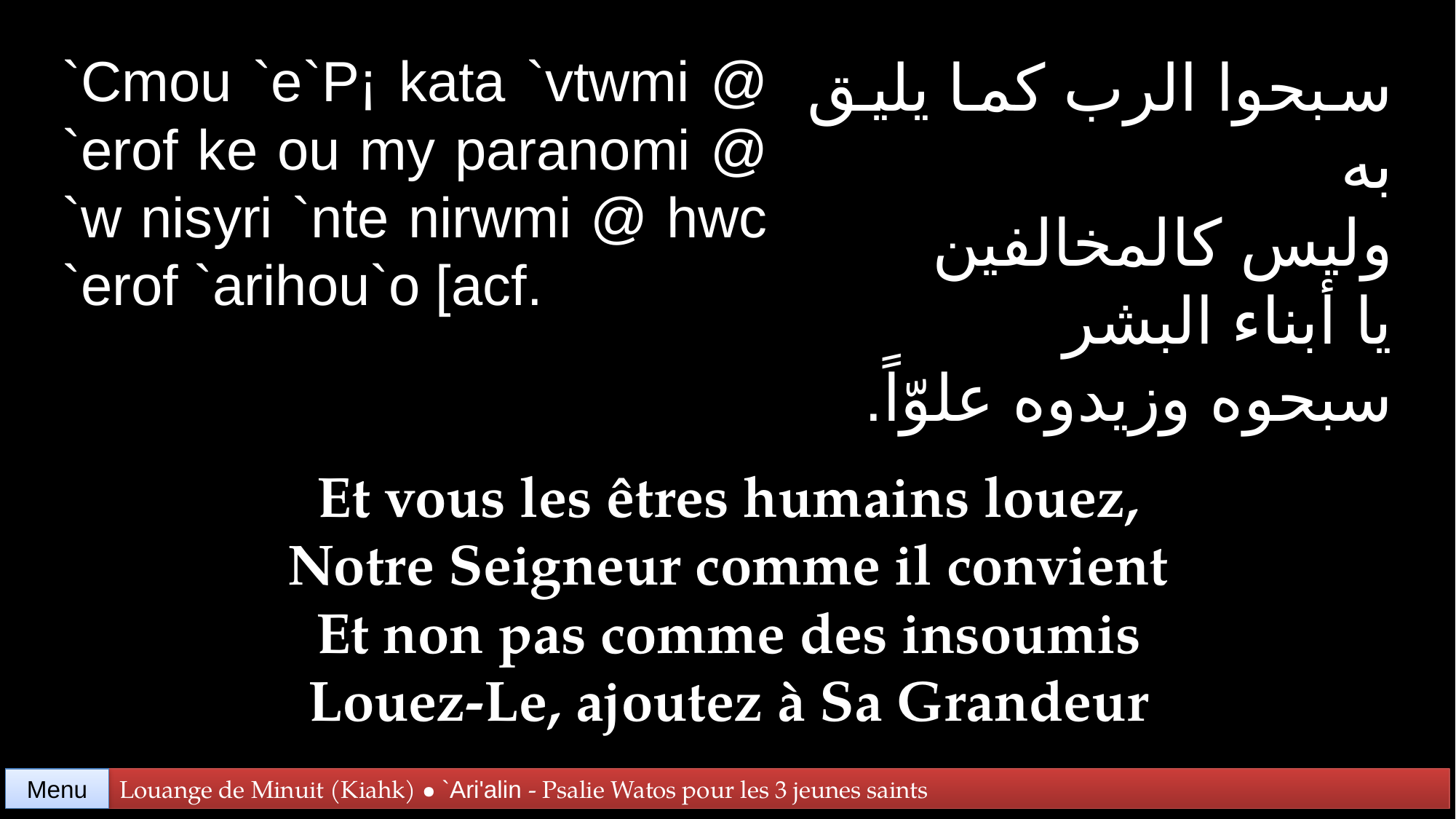

`Cmou `e`P¡ kata `vtwmi @ `erof ke ou my paranomi @ `w nisyri `nte nirwmi @ hwc `erof `arihou`o [acf.
سبحوا الرب كما يليق به
وليس كالمخالفين
يا أبناء البشر
سبحوه وزيدوه علوّاً.
Et vous les êtres humains louez,
Notre Seigneur comme il convient
Et non pas comme des insoumis
Louez-Le, ajoutez à Sa Grandeur
Menu
Louange de Minuit (Kiahk) • `Ari'alin - Psalie Watos pour les 3 jeunes saints